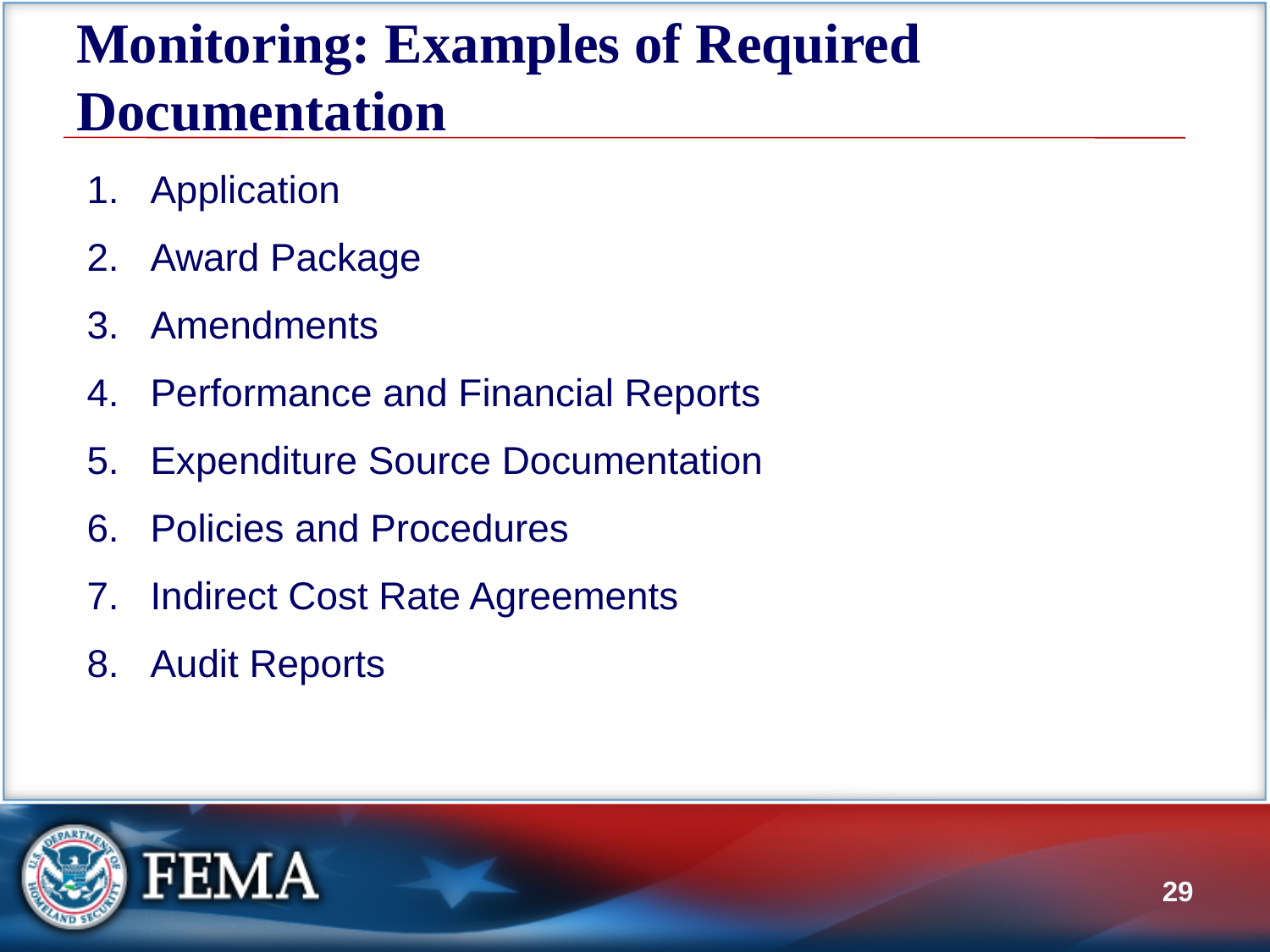

# Monitoring: Examples of Required Documentation
Application
Award Package
Amendments
Performance and Financial Reports
Expenditure Source Documentation
Policies and Procedures
Indirect Cost Rate Agreements
Audit Reports
29